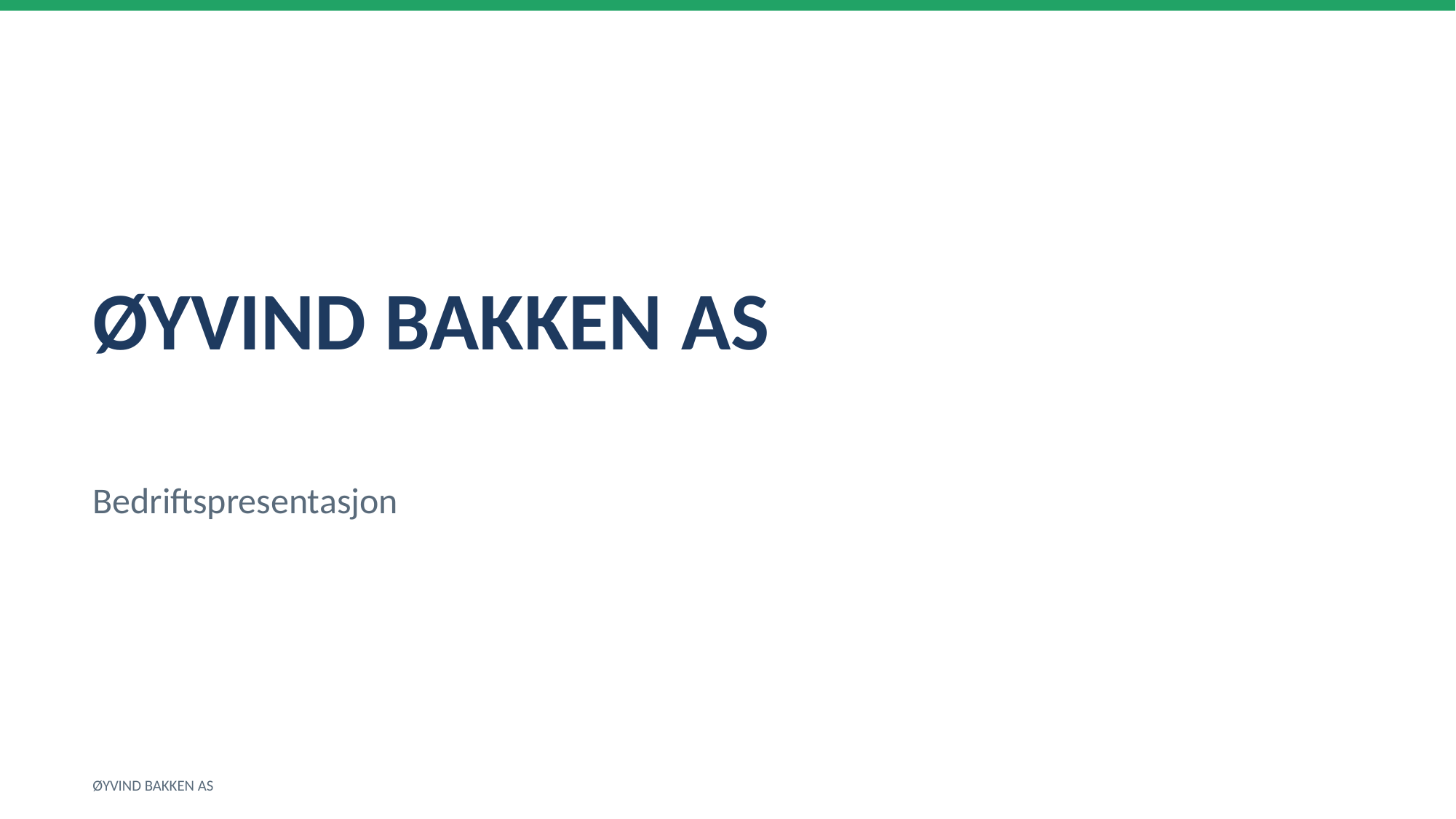

ØYVIND BAKKEN AS
Bedriftspresentasjon
ØYVIND BAKKEN AS